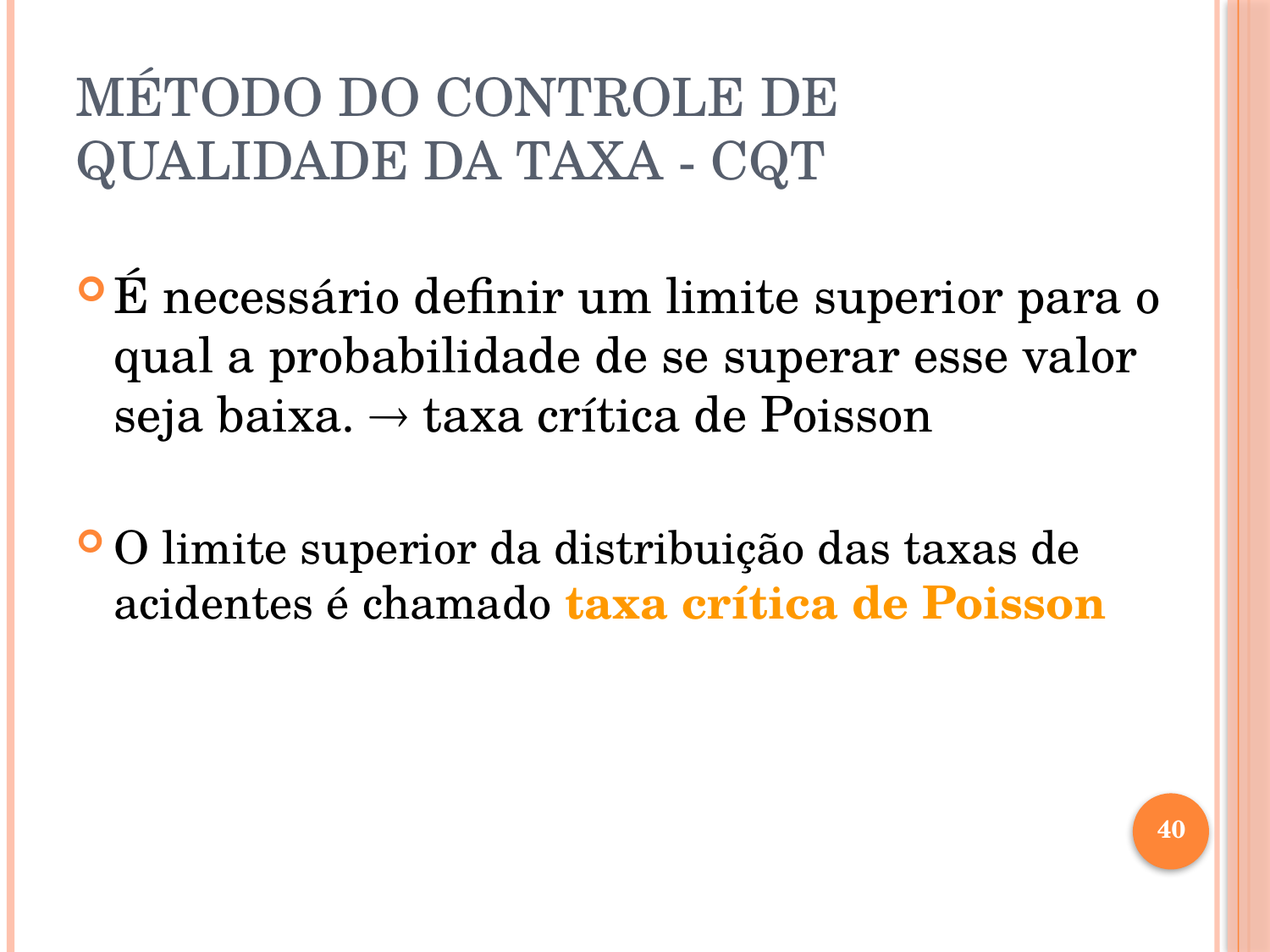

# Método do Controle de Qualidade da Taxa - CQT
É necessário definir um limite superior para o qual a probabilidade de se superar esse valor seja baixa. → taxa crítica de Poisson

O limite superior da distribuição das taxas de acidentes é chamado taxa crítica de Poisson

40